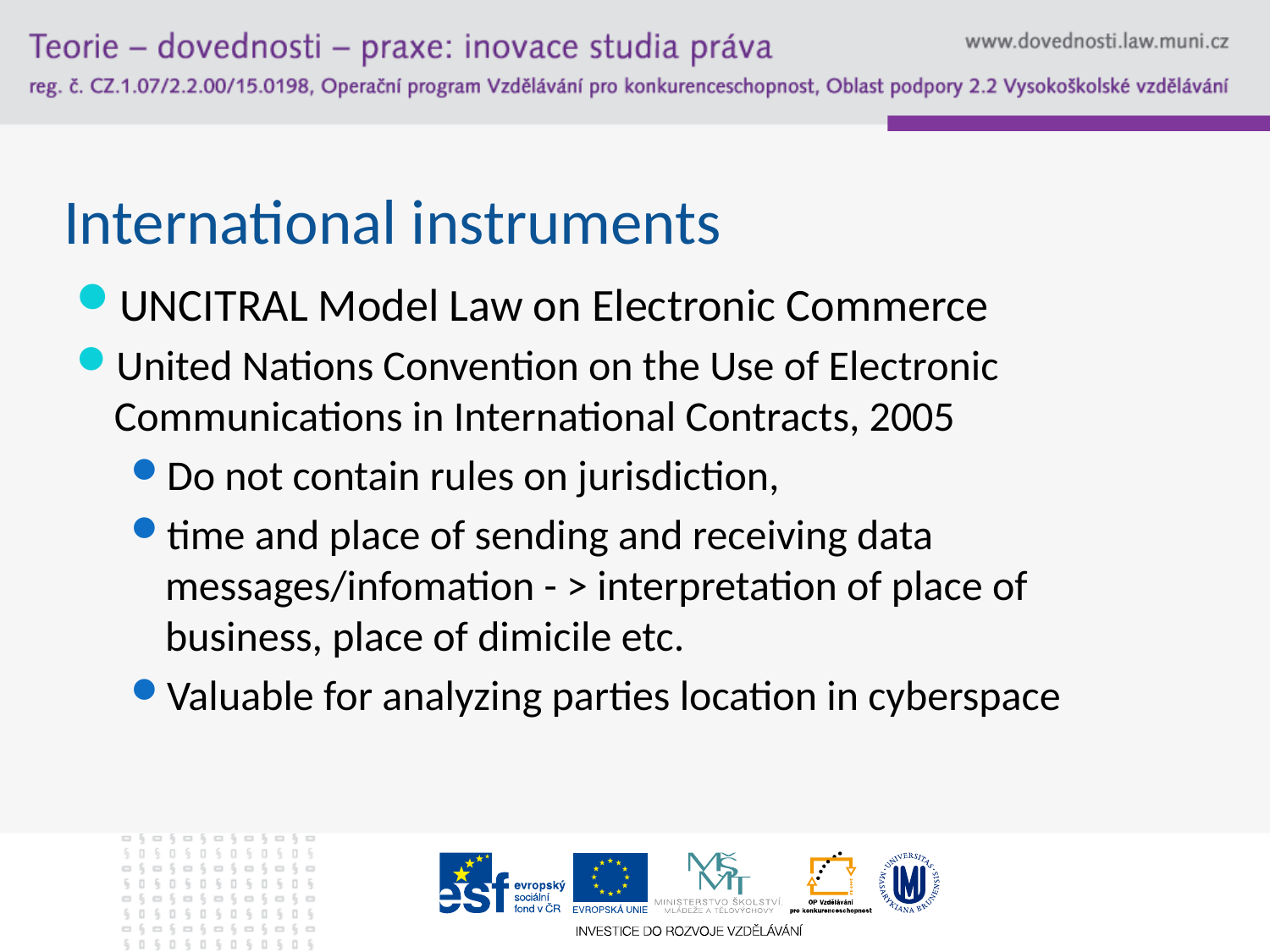

# International instruments
UNCITRAL Model Law on Electronic Commerce
United Nations Convention on the Use of Electronic Communications in International Contracts, 2005
Do not contain rules on jurisdiction,
time and place of sending and receiving data messages/infomation - > interpretation of place of business, place of dimicile etc.
Valuable for analyzing parties location in cyberspace